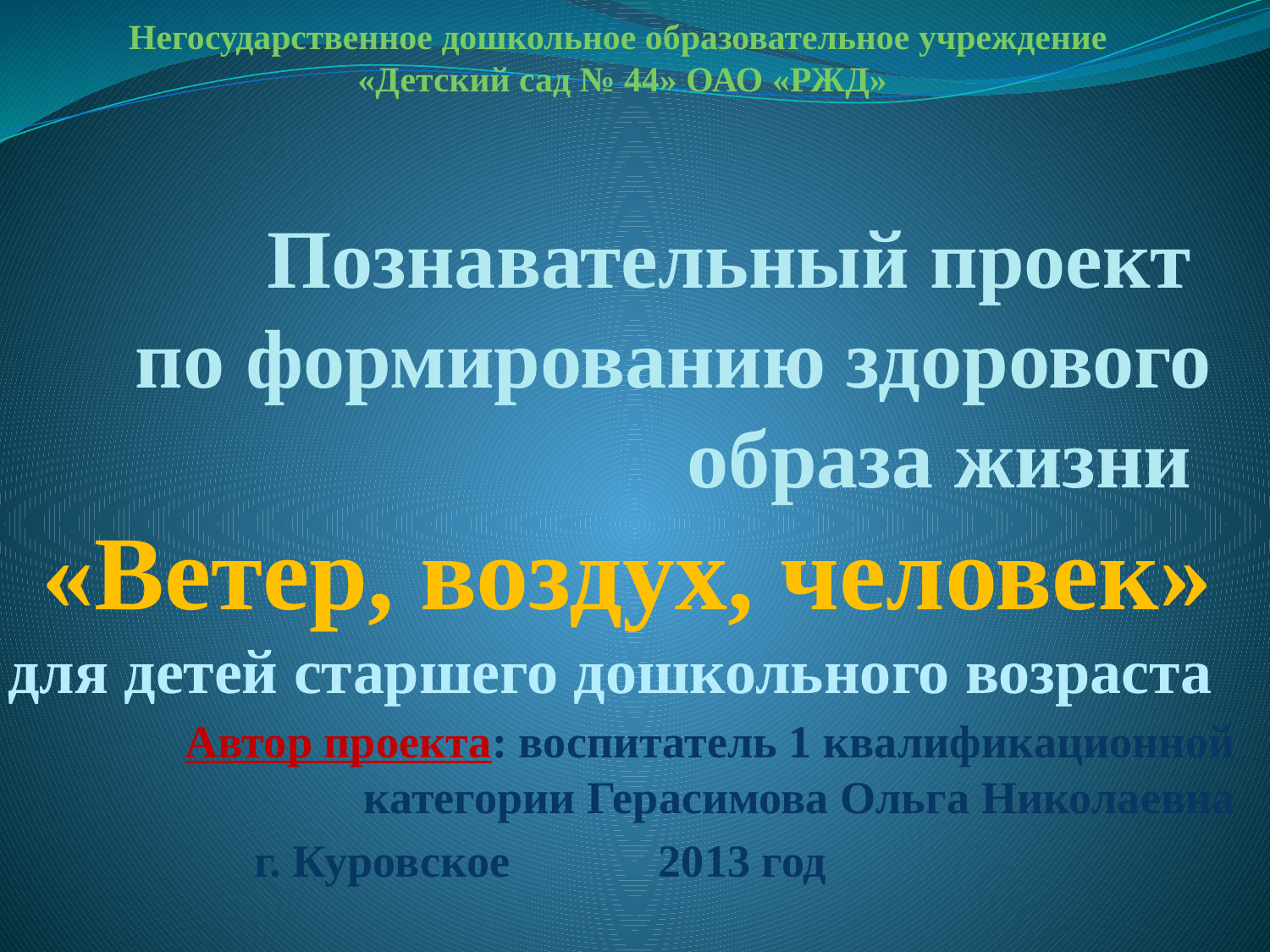

Негосударственное дошкольное образовательное учреждение
«Детский сад № 44» ОАО «РЖД»

# Познавательный проект по формированию здорового образа жизни «Ветер, воздух, человек» для детей старшего дошкольного возраста
Автор проекта: воспитатель 1 квалификационной категории Герасимова Ольга Николаевна
		г. Куровское             2013 год